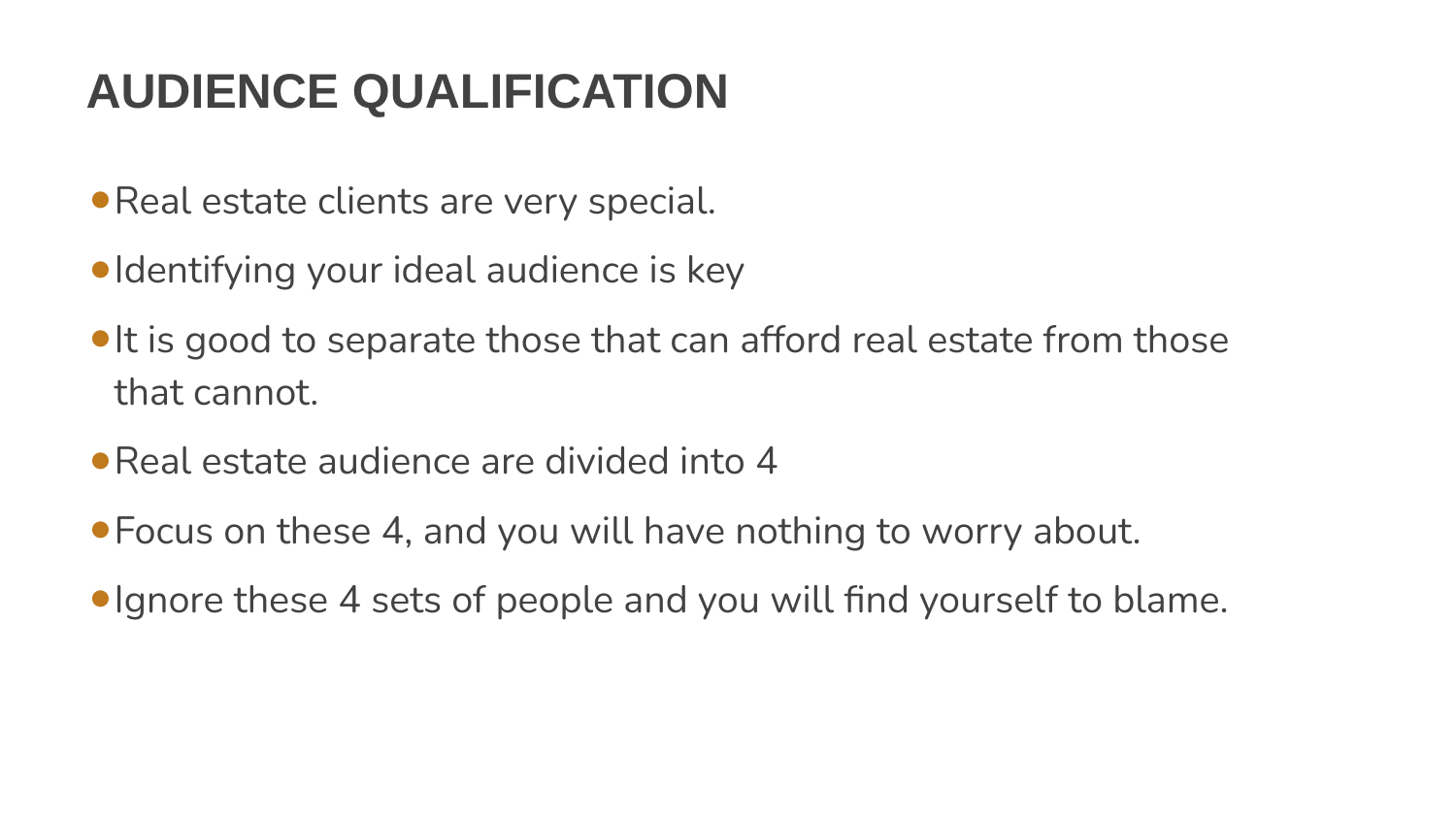

# AUDIENCE QUALIFICATION
Real estate clients are very special.
Identifying your ideal audience is key
It is good to separate those that can afford real estate from those that cannot.
Real estate audience are divided into 4
Focus on these 4, and you will have nothing to worry about.
Ignore these 4 sets of people and you will find yourself to blame.